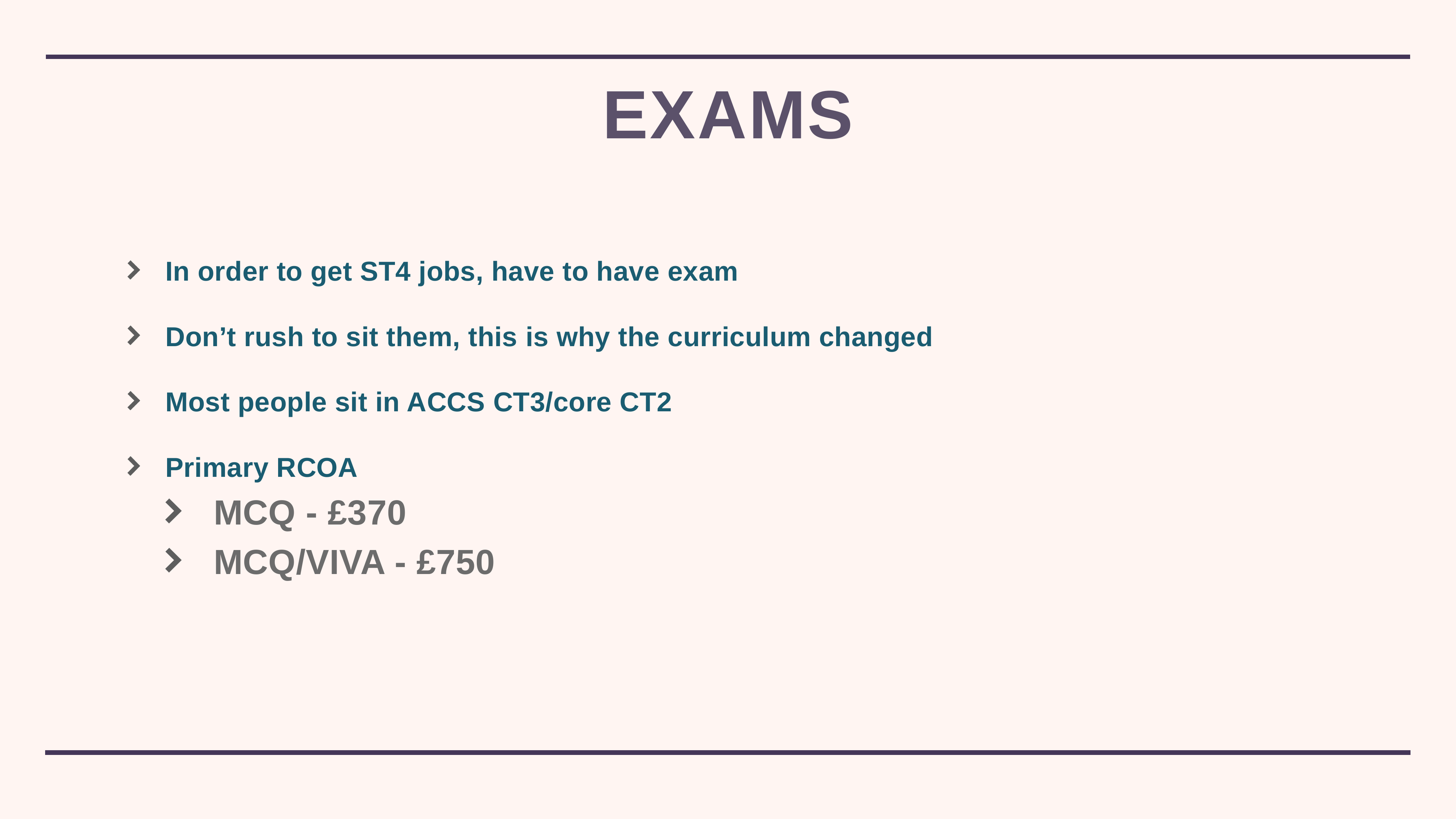

# exams
In order to get ST4 jobs, have to have exam
Don’t rush to sit them, this is why the curriculum changed
Most people sit in ACCS CT3/core CT2
Primary RCOA
MCQ - £370
MCQ/VIVA - £750